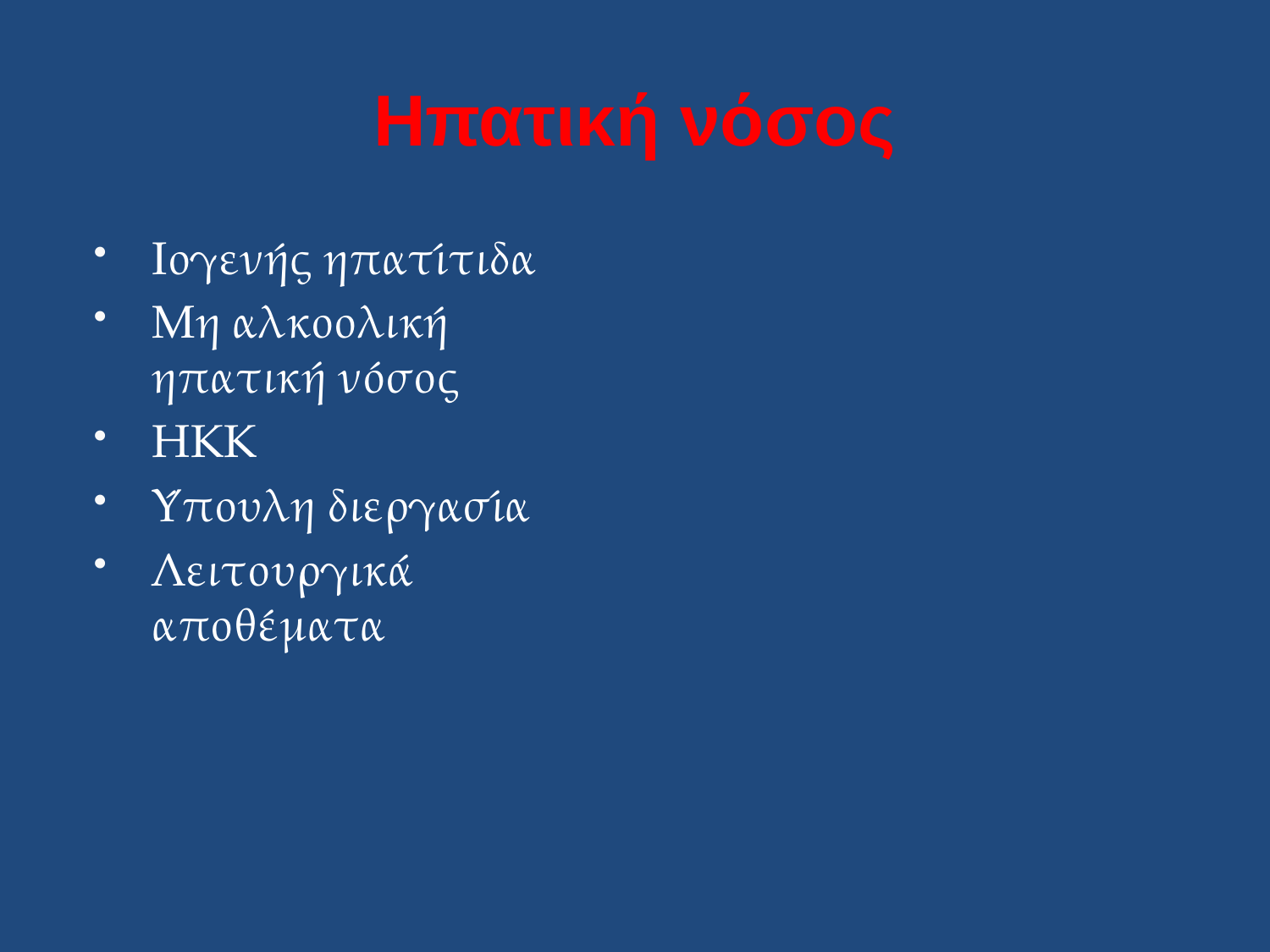

# Ηπατική νόσος
Ιογενής ηπατίτιδα
Μη αλκοολική ηπατική νόσος
ΗKK
Ύπουλη διεργασία
Λειτουργικά αποθέματα